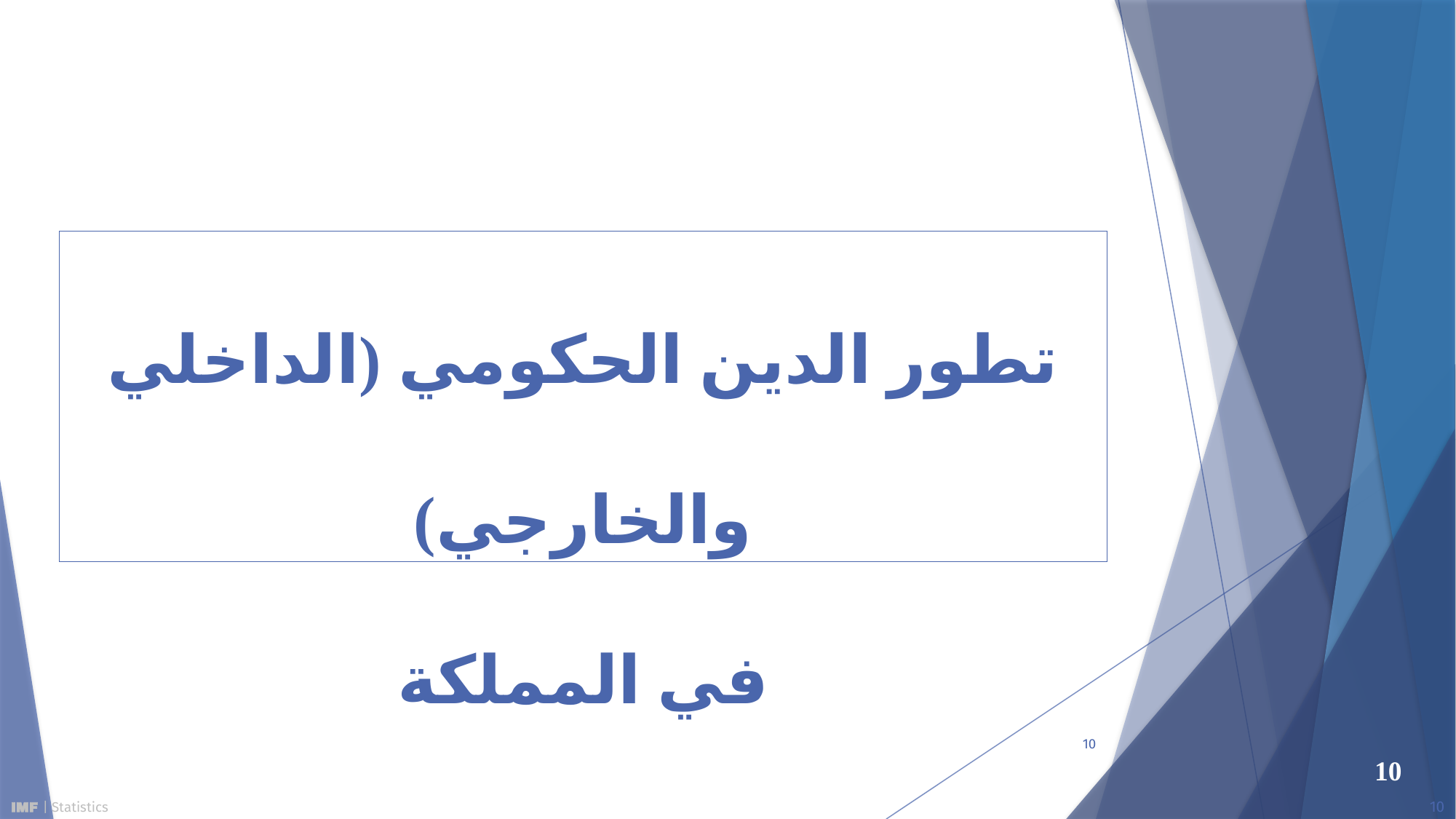

تطور الدين الحكومي (الداخلي والخارجي)
في المملكة
10
10